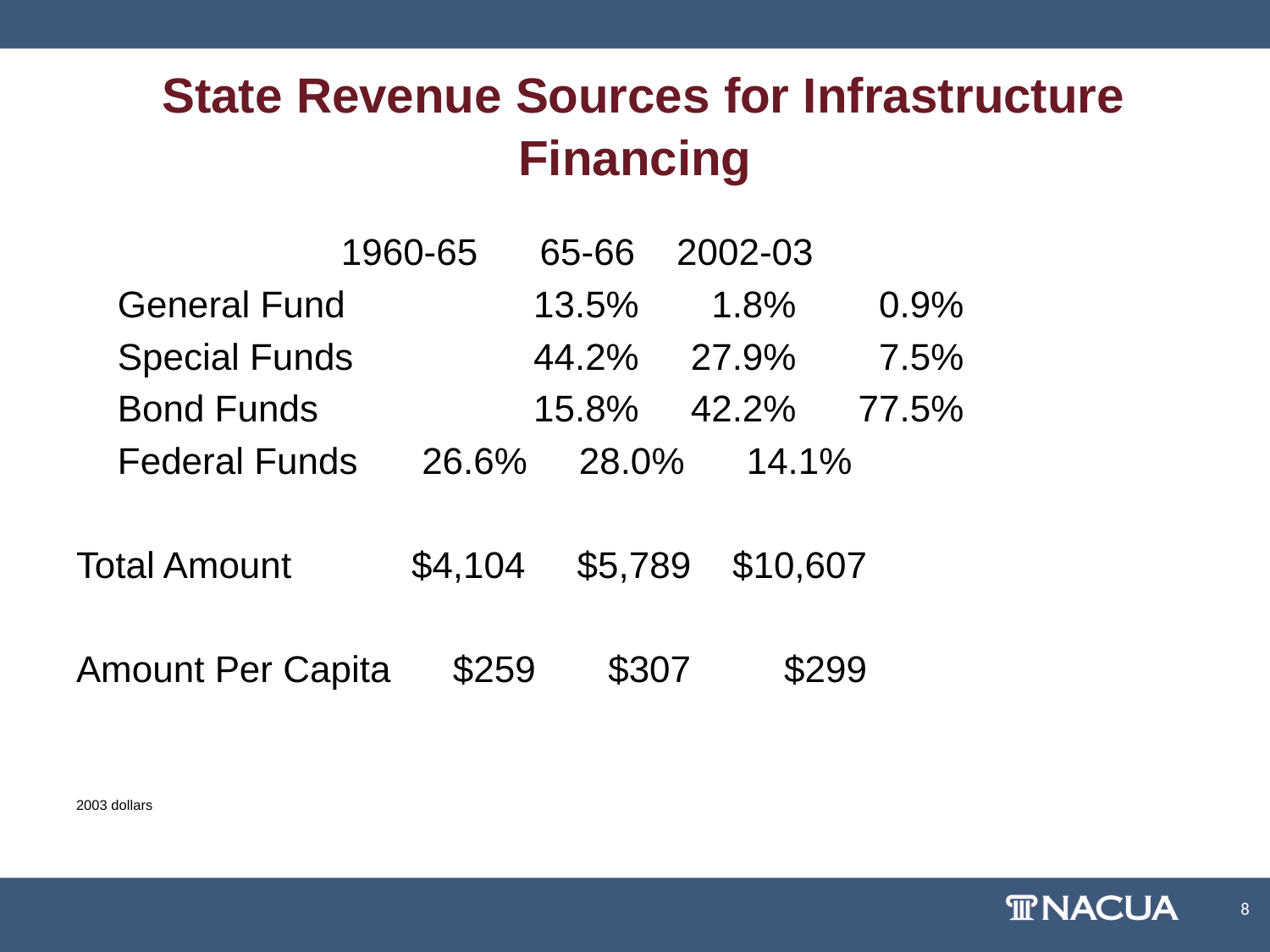

# State Revenue Sources for Infrastructure Financing
				        		    1960-65      65-66    2002-03
    General Fund       			 13.5%       1.8%        0.9%
    Special Funds      			 44.2%     27.9%        7.5%
    Bond Funds         			 15.8%     42.2%      77.5%
    Federal Funds     			 26.6%     28.0%      14.1%

Total Amount       				$4,104     $5,789    $10,607

Amount Per Capita 			    $259       $307         $299

2003 dollars

8